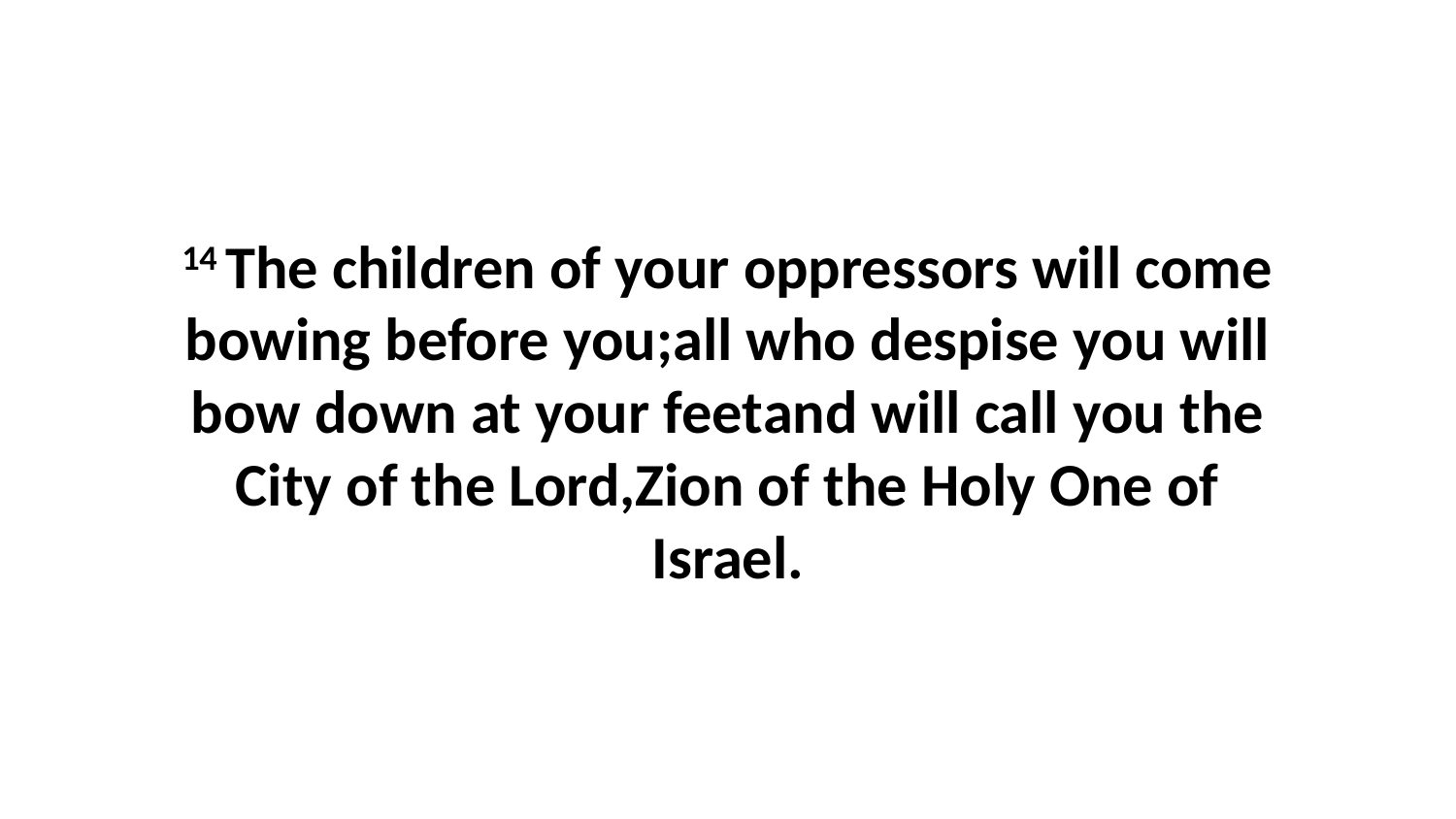

14 The children of your oppressors will come bowing before you;all who despise you will bow down at your feetand will call you the City of the Lord,Zion of the Holy One of Israel.